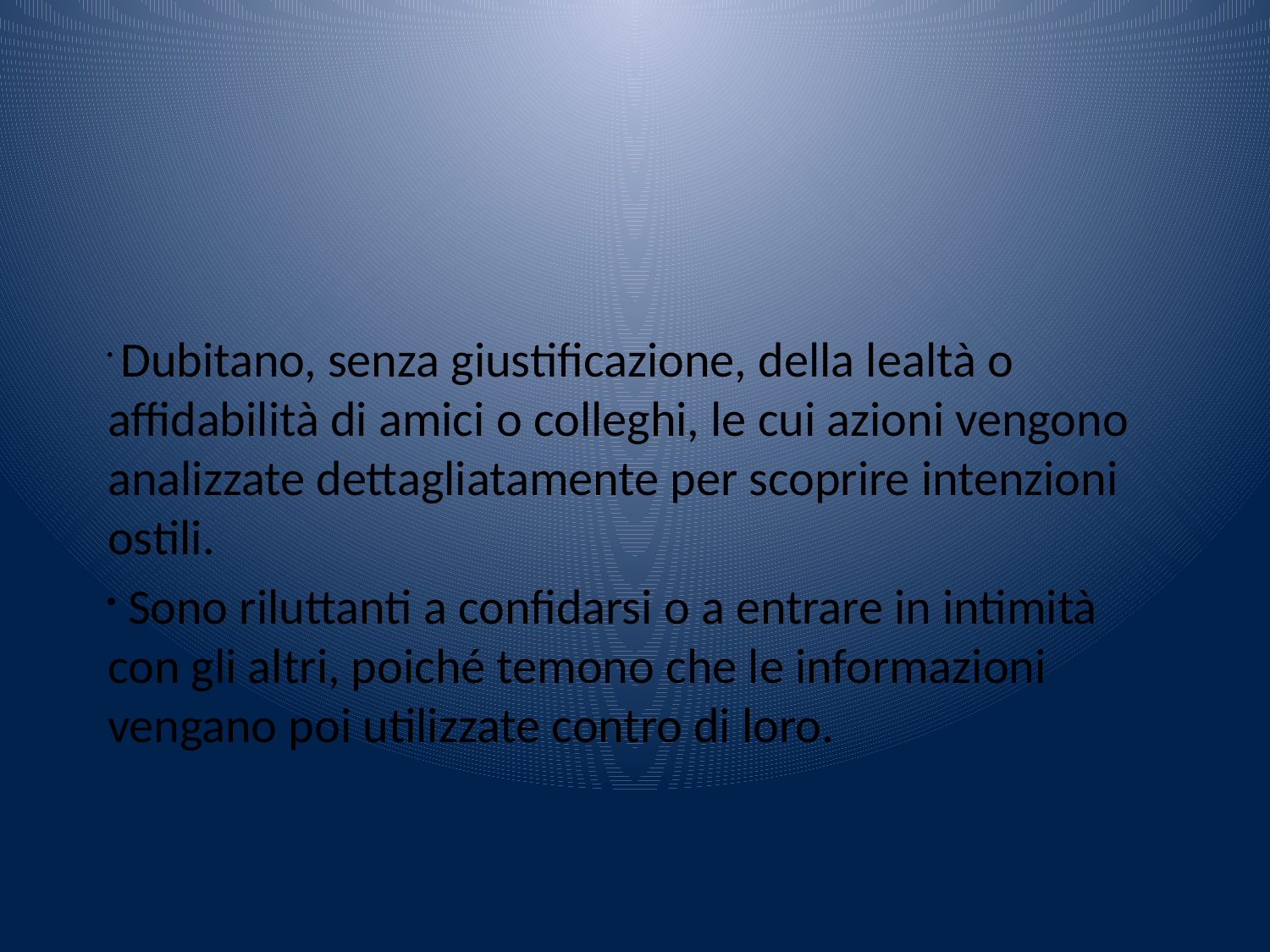

Dubitano, senza giustificazione, della lealtà o affidabilità di amici o colleghi, le cui azioni vengono analizzate dettagliatamente per scoprire intenzioni ostili.
 Sono riluttanti a confidarsi o a entrare in intimità con gli altri, poiché temono che le informazioni vengano poi utilizzate contro di loro.